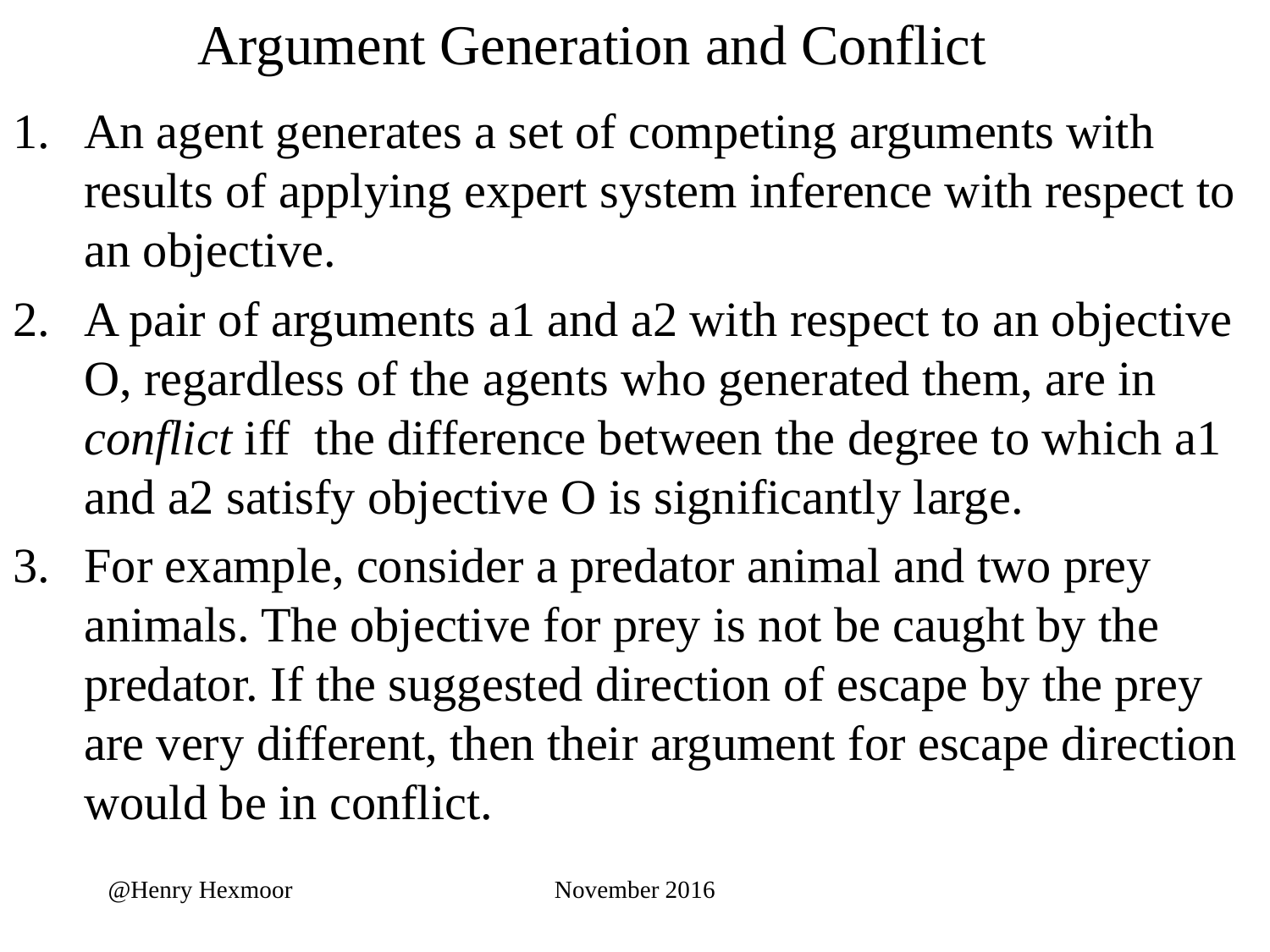

# Argument Generation and Conflict
An agent generates a set of competing arguments with results of applying expert system inference with respect to an objective.
A pair of arguments a1 and a2 with respect to an objective O, regardless of the agents who generated them, are in conflict iff  the difference between the degree to which a1 and a2 satisfy objective O is significantly large.
For example, consider a predator animal and two prey animals. The objective for prey is not be caught by the predator. If the suggested direction of escape by the prey are very different, then their argument for escape direction would be in conflict.
@Henry Hexmoor
November 2016